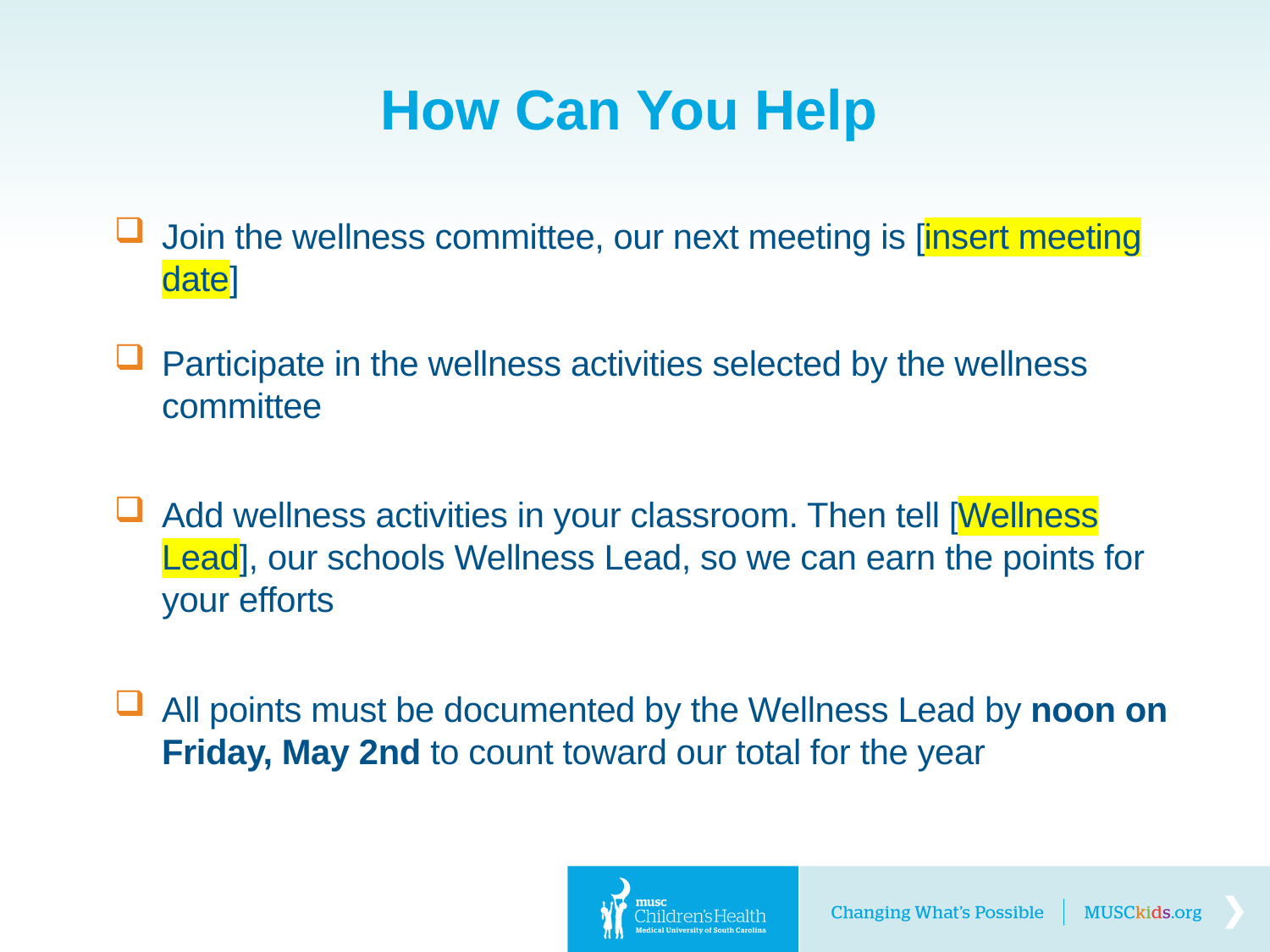

# How Can You Help

Join the wellness committee, our next meeting is [insert meeting date]

Participate in the wellness activities selected by the wellness committee

Add wellness activities in your classroom. Then tell [Wellness Lead], our schools Wellness Lead, so we can earn the points for your efforts

All points must be documented by the Wellness Lead by noon on Friday, May 2nd to count toward our total for the year